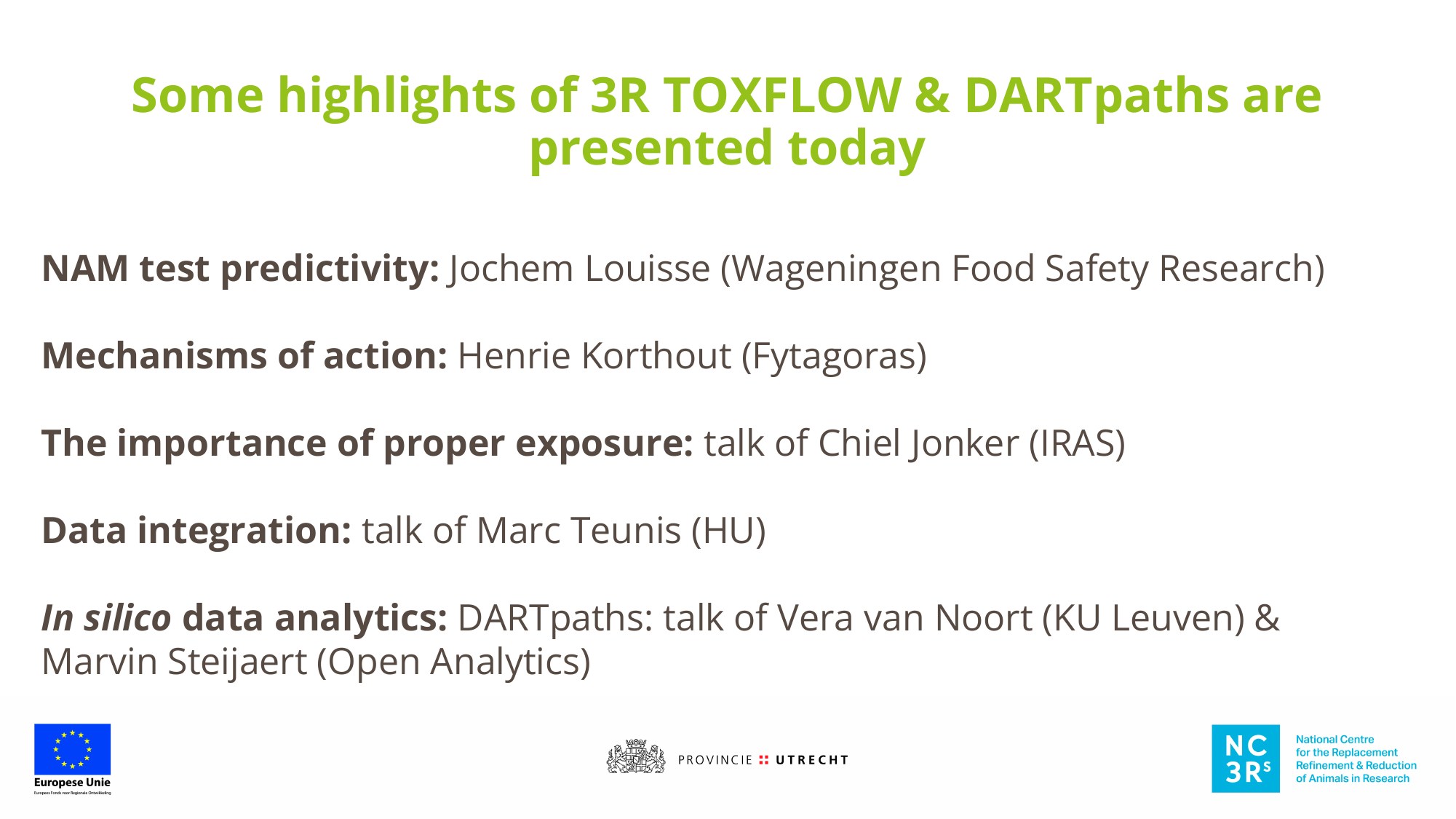

# Some highlights of 3R TOXFLOW & DARTpaths are presented today
NAM test predictivity: Jochem Louisse (Wageningen Food Safety Research)

Mechanisms of action: Henrie Korthout (Fytagoras)

The importance of proper exposure: talk of Chiel Jonker (IRAS)

Data integration: talk of Marc Teunis (HU)

In silico data analytics: DARTpaths: talk of Vera van Noort (KU Leuven) & Marvin Steijaert (Open Analytics)